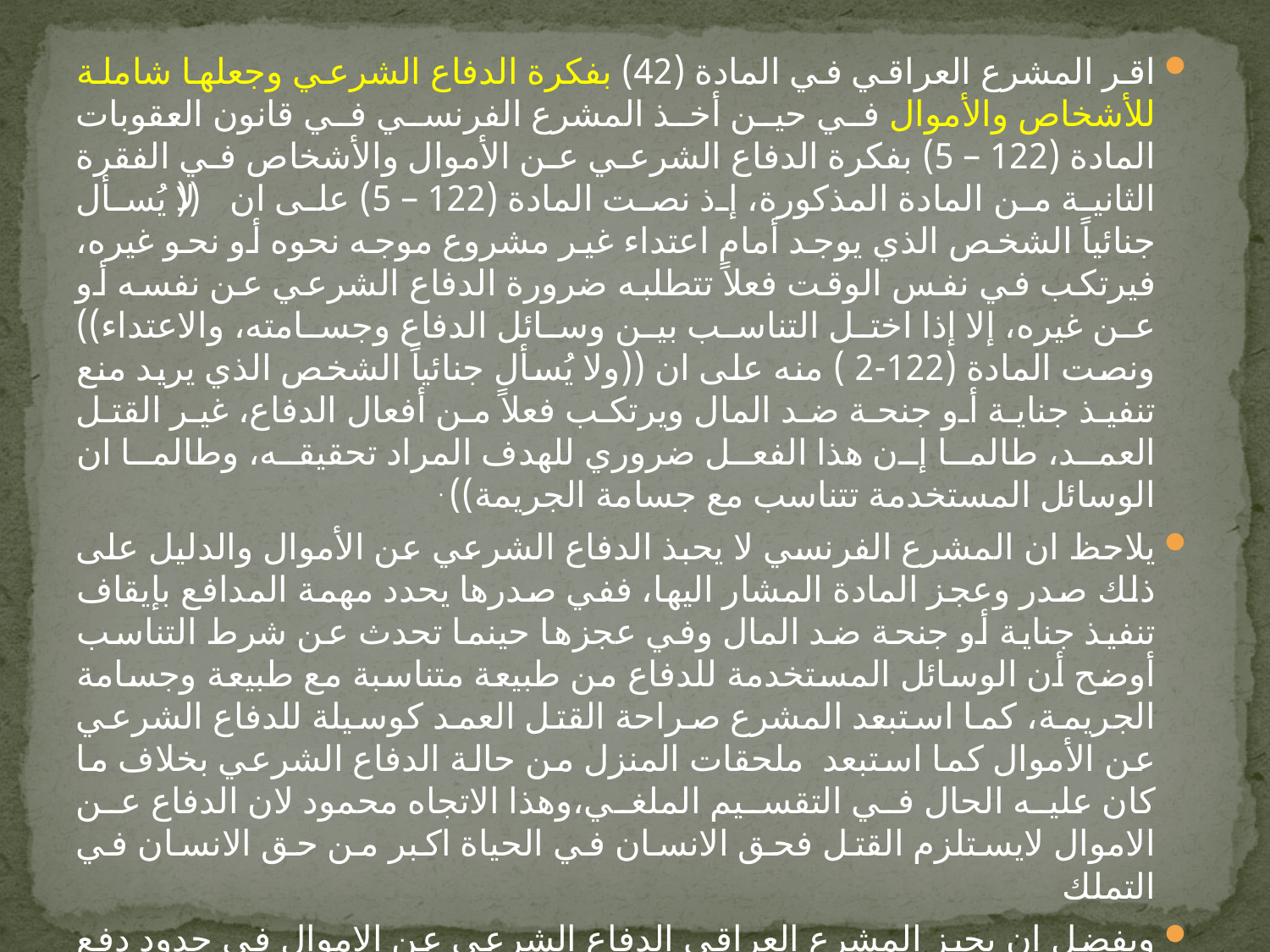

#
اقر المشرع العراقي في المادة (42) بفكرة الدفاع الشرعي وجعلها شاملة للأشخاص والأموال في حين أخذ المشرع الفرنسي في قانون العقوبات المادة (122 – 5) بفكرة الدفاع الشرعي عن الأموال والأشخاص في الفقرة الثانية من المادة المذكورة، إذ نصت المادة (122 – 5) على ان ((لا يُسأل جنائياً الشخص الذي يوجد أمام اعتداء غير مشروع موجه نحوه أو نحو غيره، فيرتكب في نفس الوقت فعلاً تتطلبه ضرورة الدفاع الشرعي عن نفسه أو عن غيره، إلا إذا اختل التناسب بين وسائل الدفاع وجسامته، والاعتداء)) ونصت المادة (122-2 ) منه على ان ((ولا يُسأل جنائياً الشخص الذي يريد منع تنفيذ جناية أو جنحة ضد المال ويرتكب فعلاً من أفعال الدفاع، غير القتل العمد، طالما إن هذا الفعل ضروري للهدف المراد تحقيقه، وطالما ان الوسائل المستخدمة تتناسب مع جسامة الجريمة)) .
يلاحظ ان المشرع الفرنسي لا يحبذ الدفاع الشرعي عن الأموال والدليل على ذلك صدر وعجز المادة المشار اليها، ففي صدرها يحدد مهمة المدافع بإيقاف تنفيذ جناية أو جنحة ضد المال وفي عجزها حينما تحدث عن شرط التناسب أوضح أن الوسائل المستخدمة للدفاع من طبيعة متناسبة مع طبيعة وجسامة الجريمة، كما استبعد المشرع صراحة القتل العمد كوسيلة للدفاع الشرعي عن الأموال كما استبعد  ملحقات المنزل من حالة الدفاع الشرعي بخلاف ما كان عليه الحال في التقسيم الملغي،وهذا الاتجاه محمود لان الدفاع عن الاموال لايستلزم القتل فحق الانسان في الحياة اكبر من حق الانسان في التملك
ويفضل ان يجيز المشرع العراقي الدفاع الشرعي عن الاموال في حدود دفع الخطر، أي تهديد الشخص المعتدي دون ان يتعدى ذلك الى اباحة قتله دفاعا عن المال الا اذا اقترن الاعتداء على الاموال بالاعتداء على النفس .